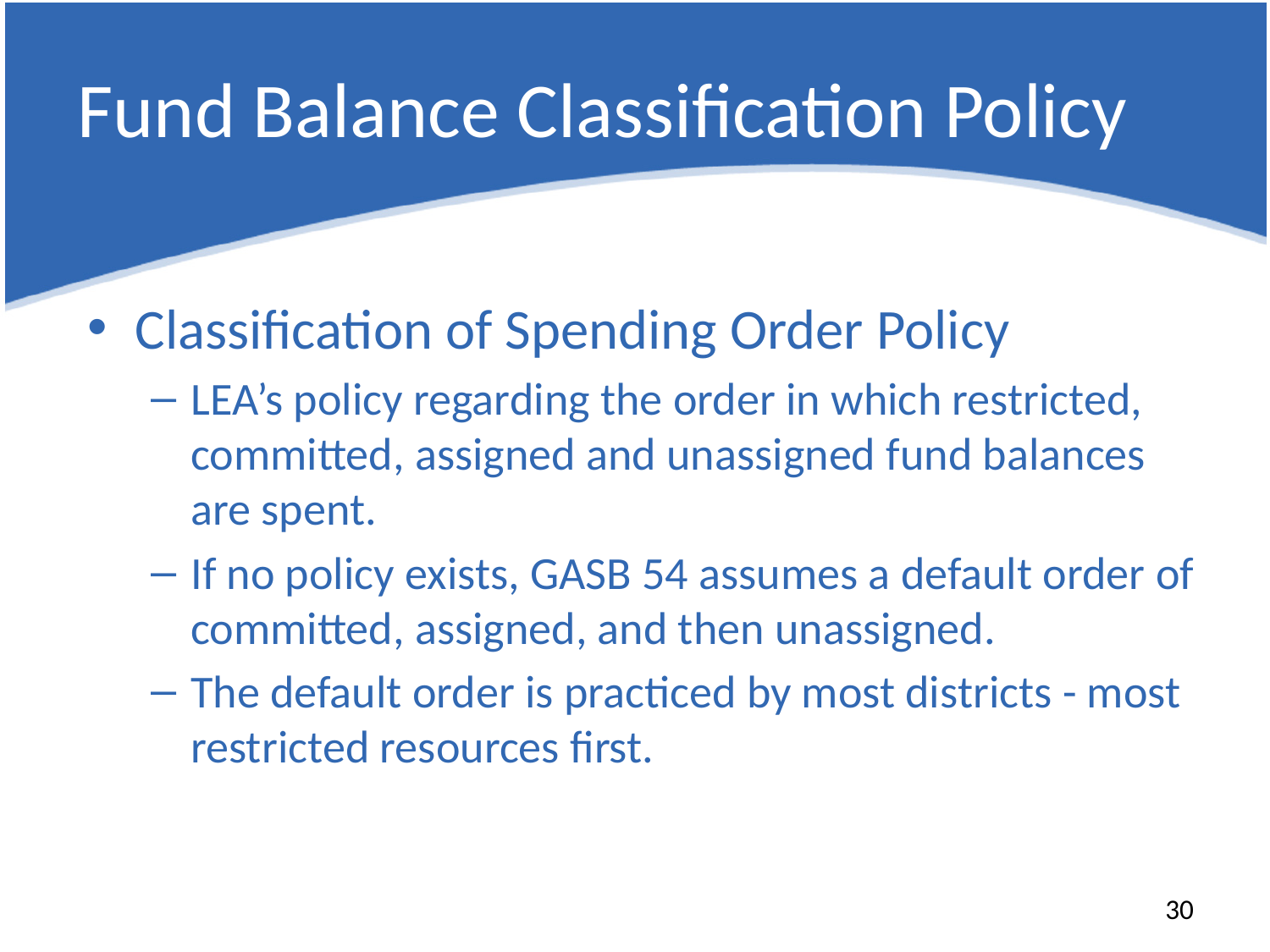

# Fund Balance Classification Policy
Classification of Spending Order Policy
LEA’s policy regarding the order in which restricted, committed, assigned and unassigned fund balances are spent.
If no policy exists, GASB 54 assumes a default order of committed, assigned, and then unassigned.
The default order is practiced by most districts - most restricted resources first.

30